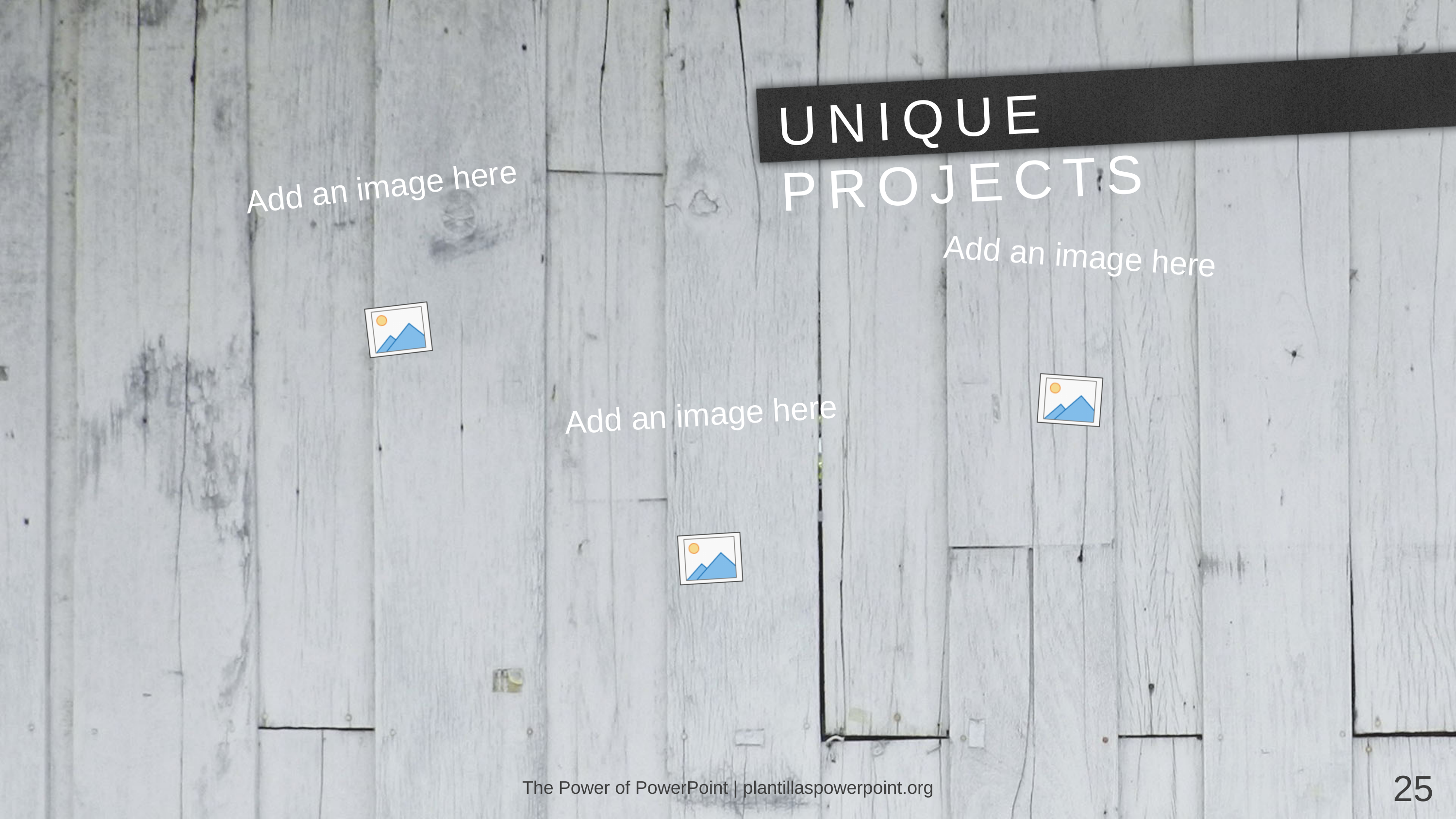

# UNIQUE PROJECTS

The Power of PowerPoint | plantillaspowerpoint.org
25